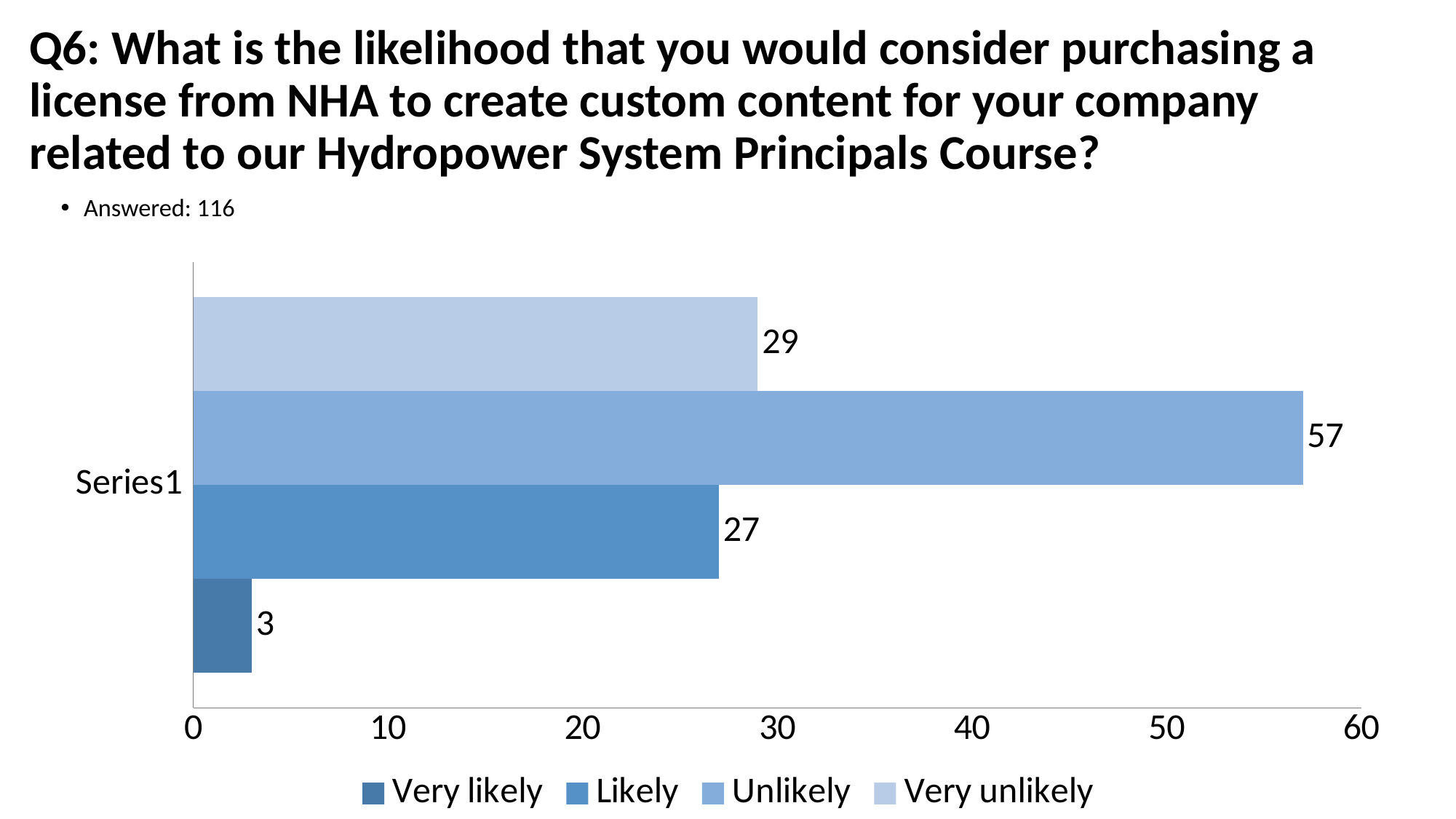

# Q6: What is the likelihood that you would consider purchasing a license from NHA to create custom content for your company related to our Hydropower System Principals Course?
Answered: 116

### Chart

| Category | Very unlikely | Unlikely | Likely | Very likely |
|---|---|---|---|---|